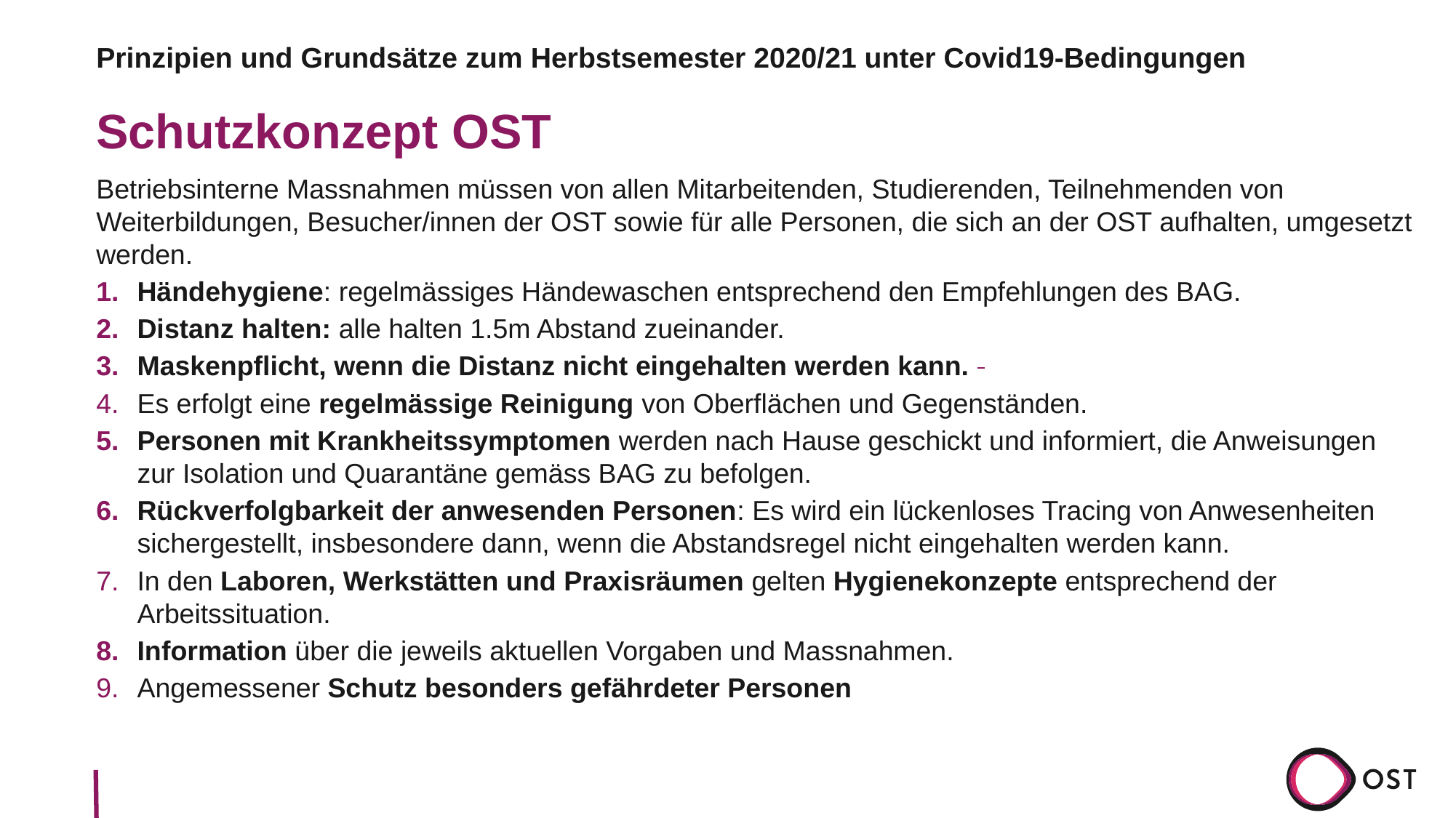

Prinzipien und Grundsätze zum Herbstsemester 2020/21 unter Covid19-Bedingungen
# Schutzkonzept OST

Betriebsinterne Massnahmen müssen von allen Mitarbeitenden, Studierenden, Teilnehmenden von Weiterbildungen, Besucher/innen der OST sowie für alle Personen, die sich an der OST aufhalten, umgesetzt werden.
Händehygiene: regelmässiges Händewaschen entsprechend den Empfehlungen des BAG.
Distanz halten: alle halten 1.5m Abstand zueinander.
Maskenpflicht, wenn die Distanz nicht eingehalten werden kann.
Es erfolgt eine regelmässige Reinigung von Oberflächen und Gegenständen.
Personen mit Krankheitssymptomen werden nach Hause geschickt und informiert, die Anweisungen zur Isolation und Quarantäne gemäss BAG zu befolgen.
Rückverfolgbarkeit der anwesenden Personen: Es wird ein lückenloses Tracing von Anwesenheiten sichergestellt, insbesondere dann, wenn die Abstandsregel nicht eingehalten werden kann.
In den Laboren, Werkstätten und Praxisräumen gelten Hygienekonzepte entsprechend der Arbeitssituation.
Information über die jeweils aktuellen Vorgaben und Massnahmen.
Angemessener Schutz besonders gefährdeter Personen